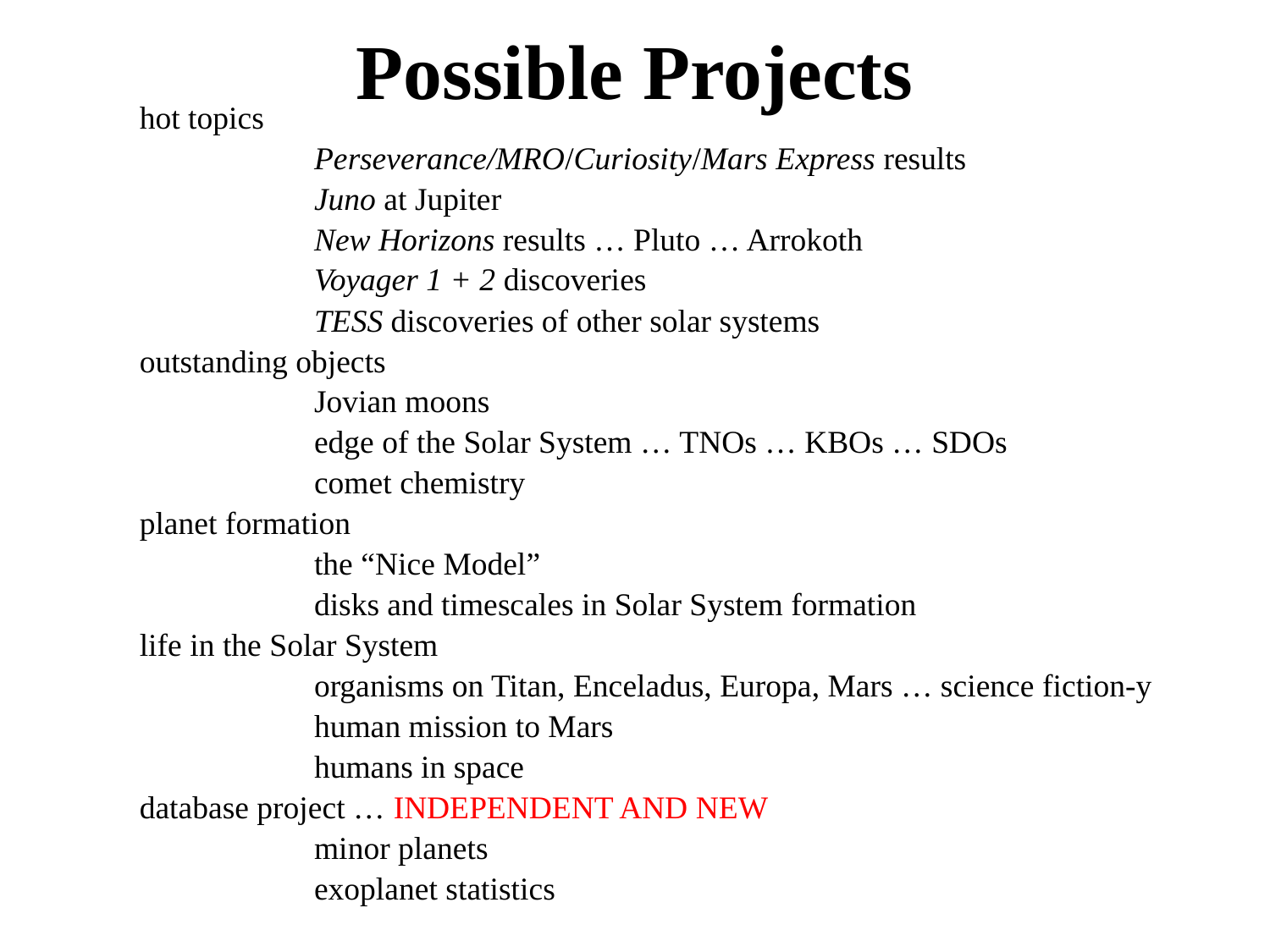

# Possible Projects
hot topics
		Perseverance/MRO/Curiosity/Mars Express results
		Juno at Jupiter
		New Horizons results … Pluto … Arrokoth
		Voyager 1 + 2 discoveries
		TESS discoveries of other solar systems
outstanding objects
		Jovian moons
		edge of the Solar System … TNOs … KBOs … SDOs
		comet chemistry
planet formation
		the “Nice Model”
		disks and timescales in Solar System formation
life in the Solar System
		organisms on Titan, Enceladus, Europa, Mars … science fiction-y
		human mission to Mars
		humans in space
database project … INDEPENDENT AND NEW
		minor planets
		exoplanet statistics